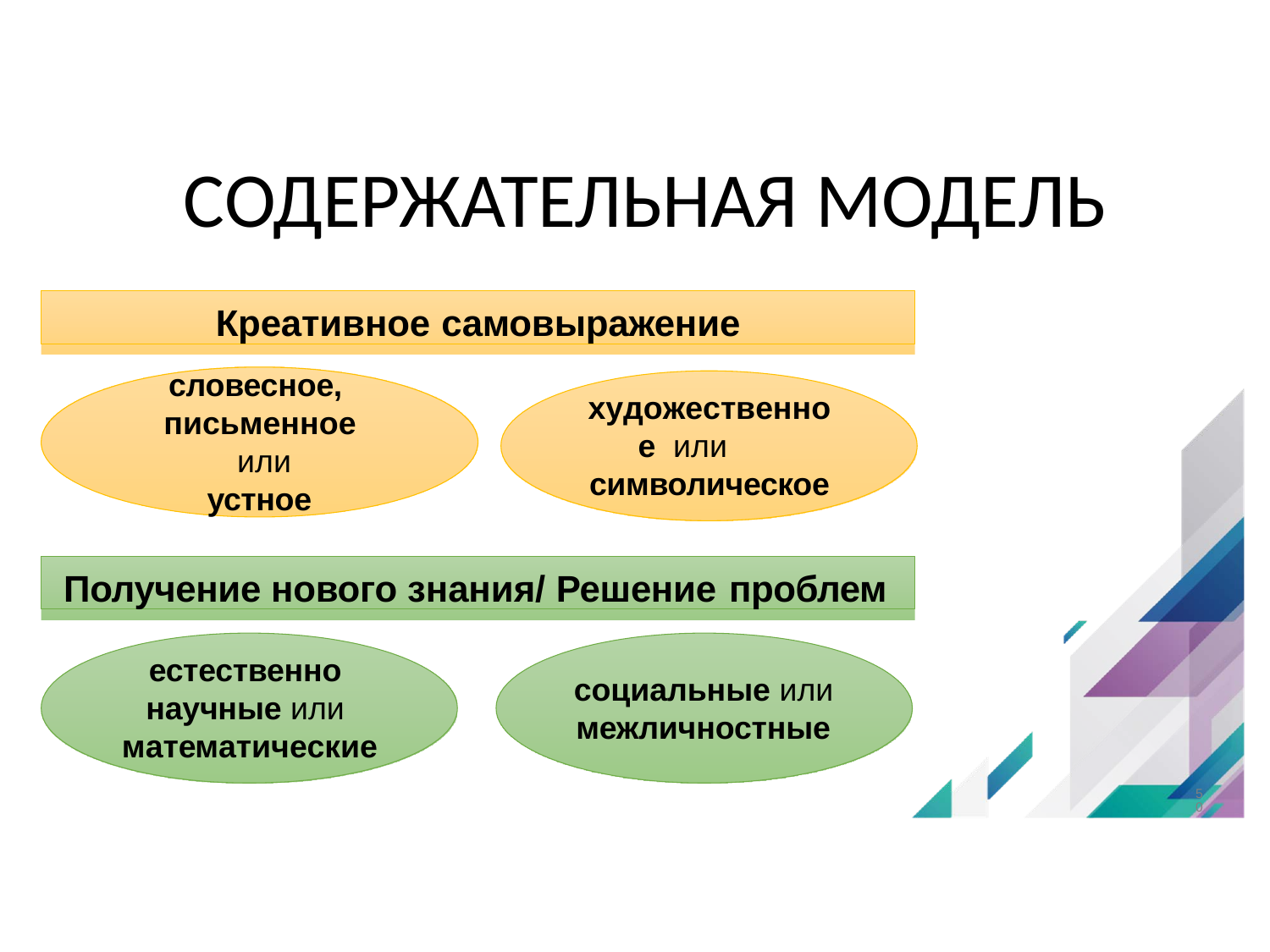

# СОДЕРЖАТЕЛЬНАЯ МОДЕЛЬ

Креативное самовыражение
словесное,  письменное  или
устное

художественное  или       символическое
Получение нового знания/ Решение проблем

естественно  научные или  математические
социальные или
межличностные
50